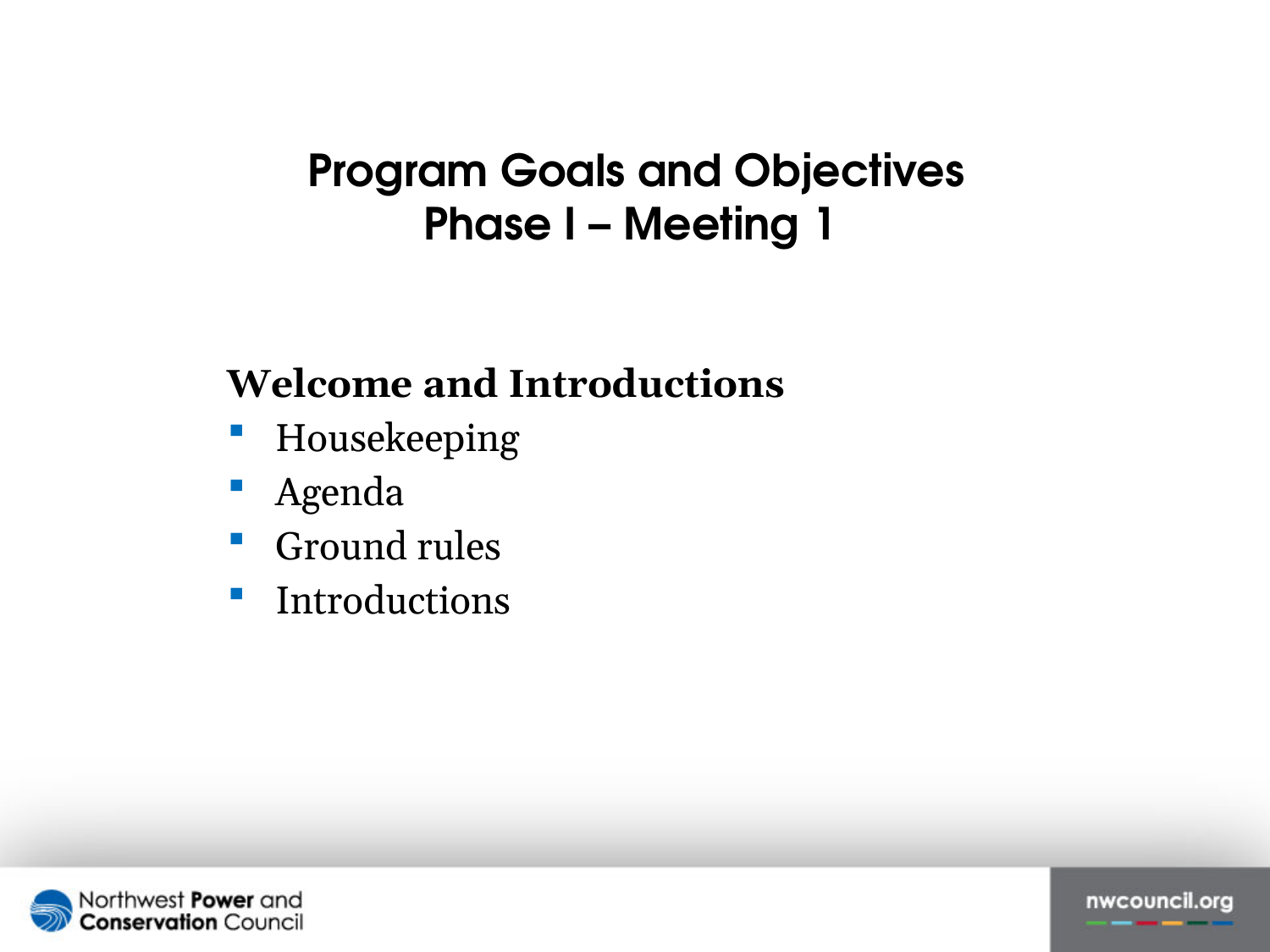

# Program Goals and Objectives Phase I – Meeting 1
Welcome and Introductions
Housekeeping
Agenda
Ground rules
Introductions